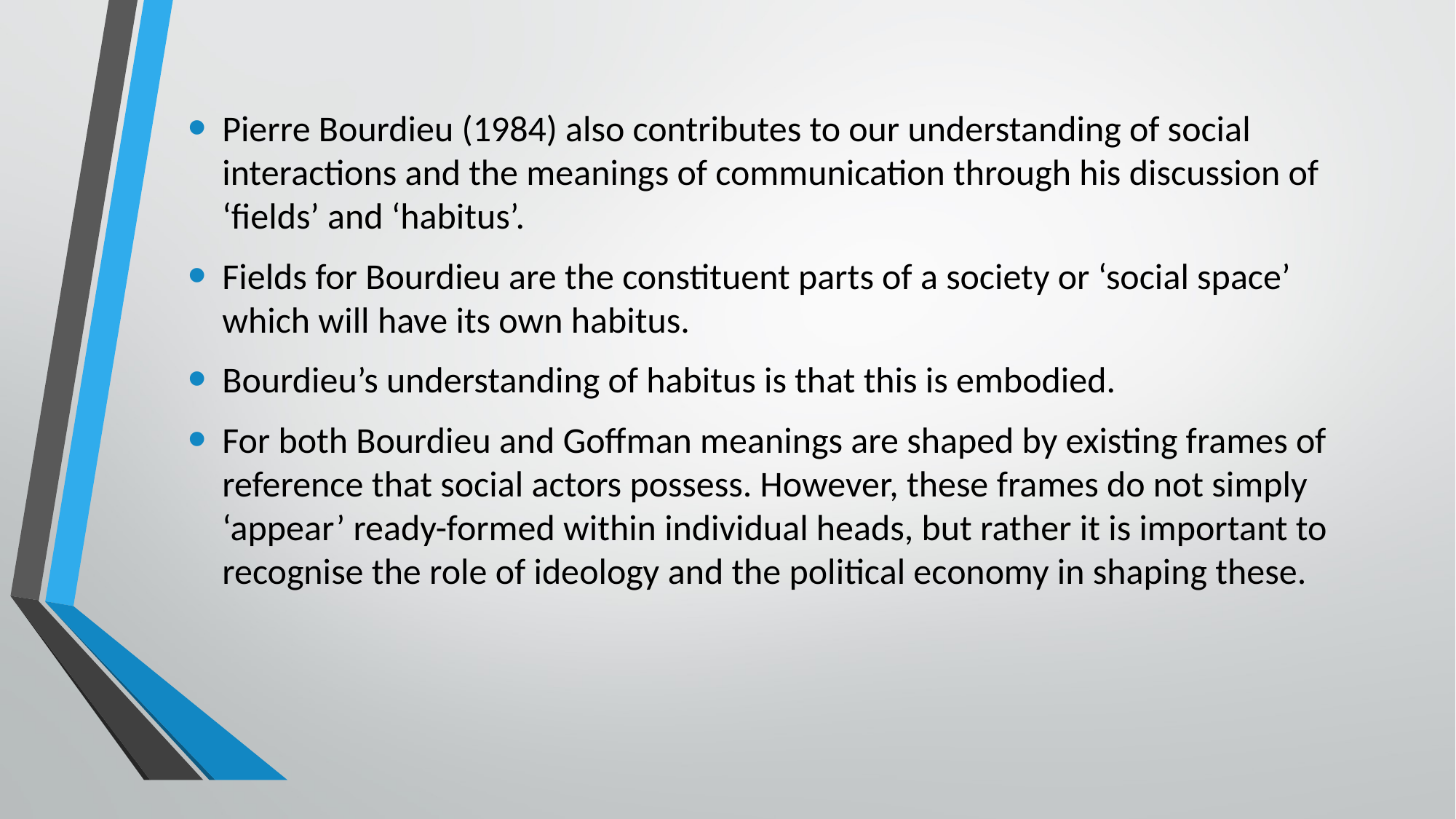

Pierre Bourdieu (1984) also contributes to our understanding of social interactions and the meanings of communication through his discussion of ‘fields’ and ‘habitus’.
Fields for Bourdieu are the constituent parts of a society or ‘social space’ which will have its own habitus.
Bourdieu’s understanding of habitus is that this is embodied.
For both Bourdieu and Goffman meanings are shaped by existing frames of reference that social actors possess. However, these frames do not simply ‘appear’ ready-formed within individual heads, but rather it is important to recognise the role of ideology and the political economy in shaping these.